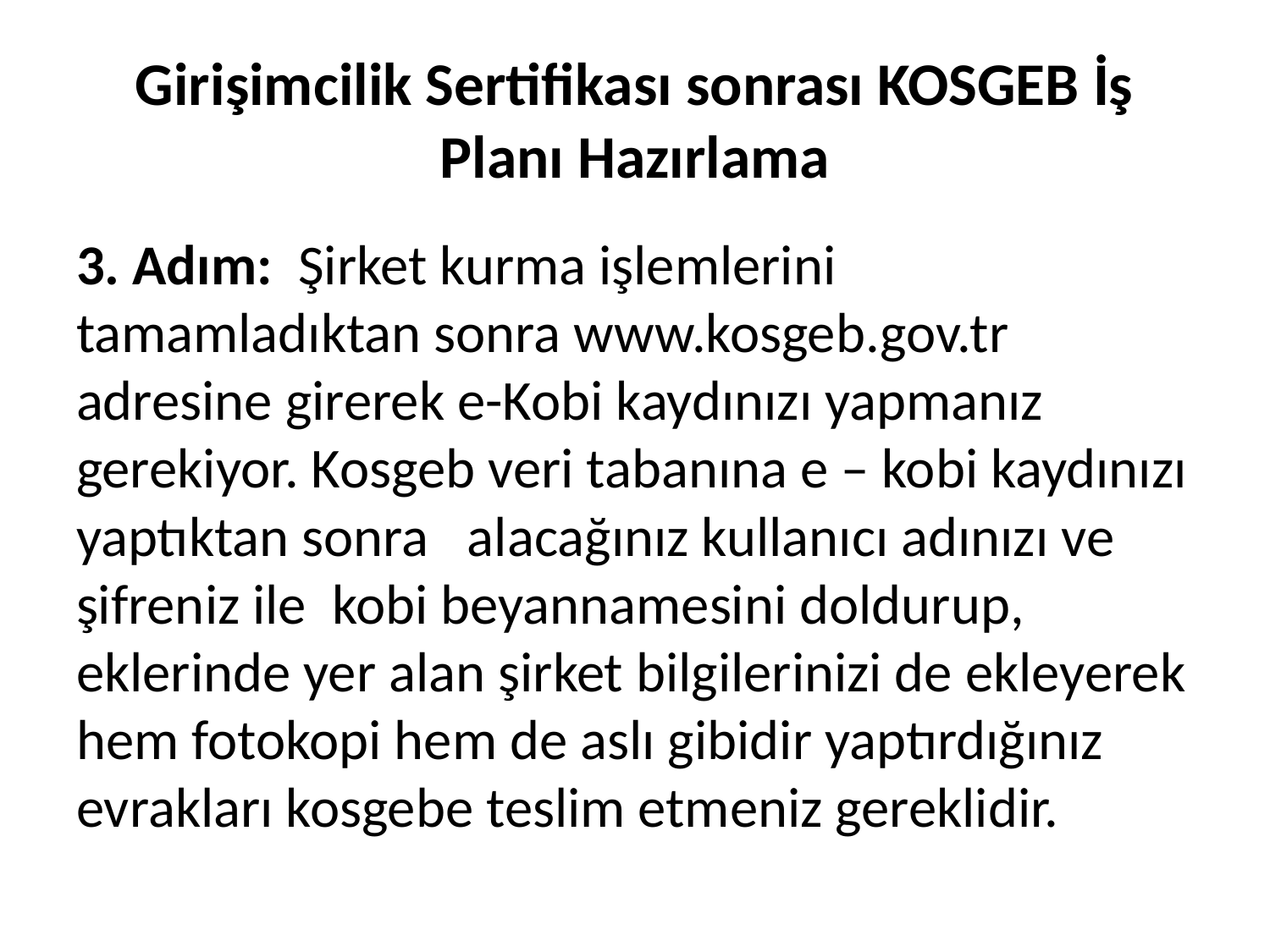

# Girişimcilik Sertifikası sonrası KOSGEB İş Planı Hazırlama
3. Adım:  Şirket kurma işlemlerini tamamladıktan sonra www.kosgeb.gov.tr adresine girerek e-Kobi kaydınızı yapmanız gerekiyor. Kosgeb veri tabanına e – kobi kaydınızı yaptıktan sonra   alacağınız kullanıcı adınızı ve şifreniz ile  kobi beyannamesini doldurup, eklerinde yer alan şirket bilgilerinizi de ekleyerek hem fotokopi hem de aslı gibidir yaptırdığınız evrakları kosgebe teslim etmeniz gereklidir.